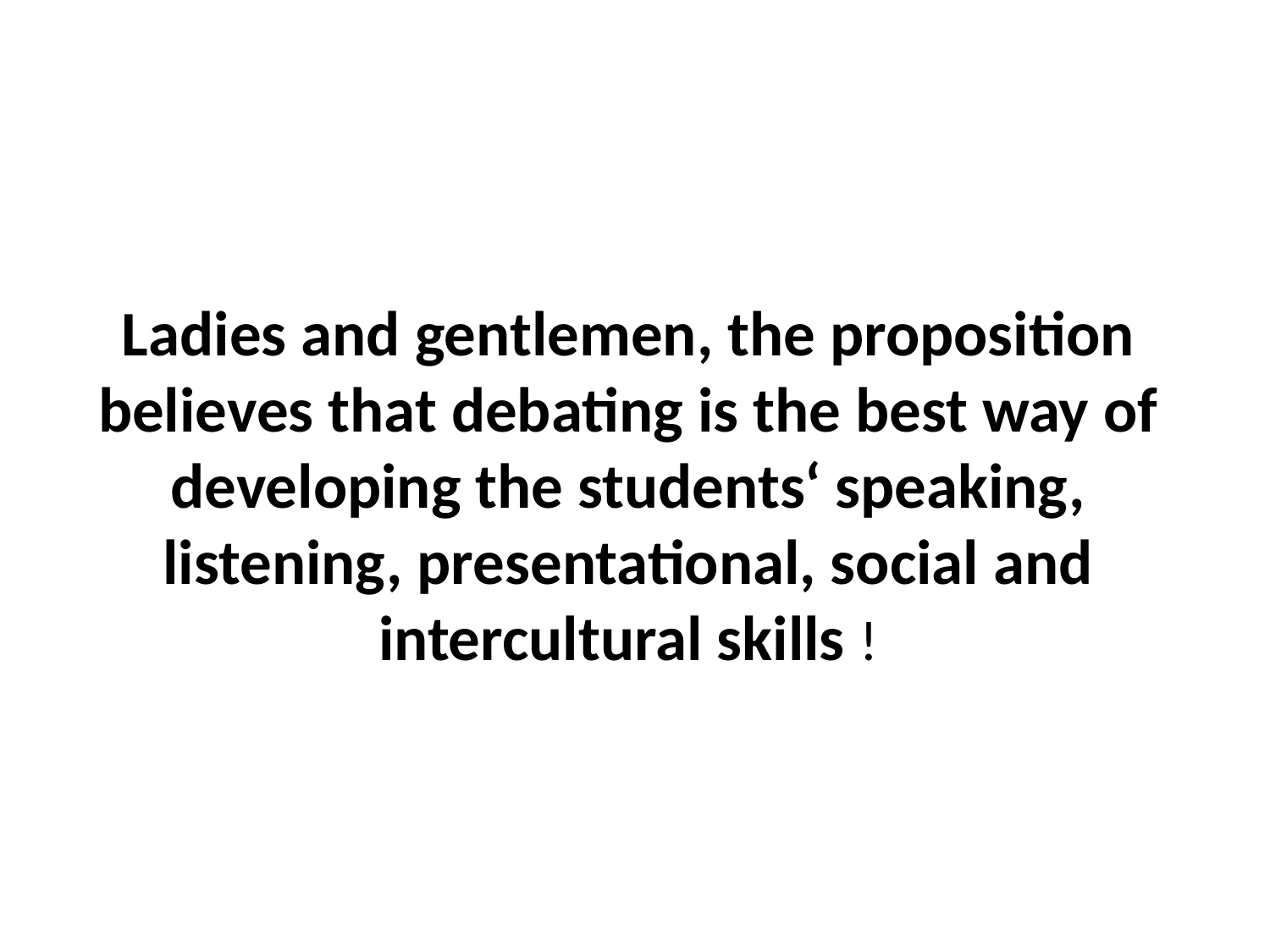

Ladies and gentlemen, the proposition believes that debating is the best way of developing the students‘ speaking, listening, presentational, social and intercultural skills !